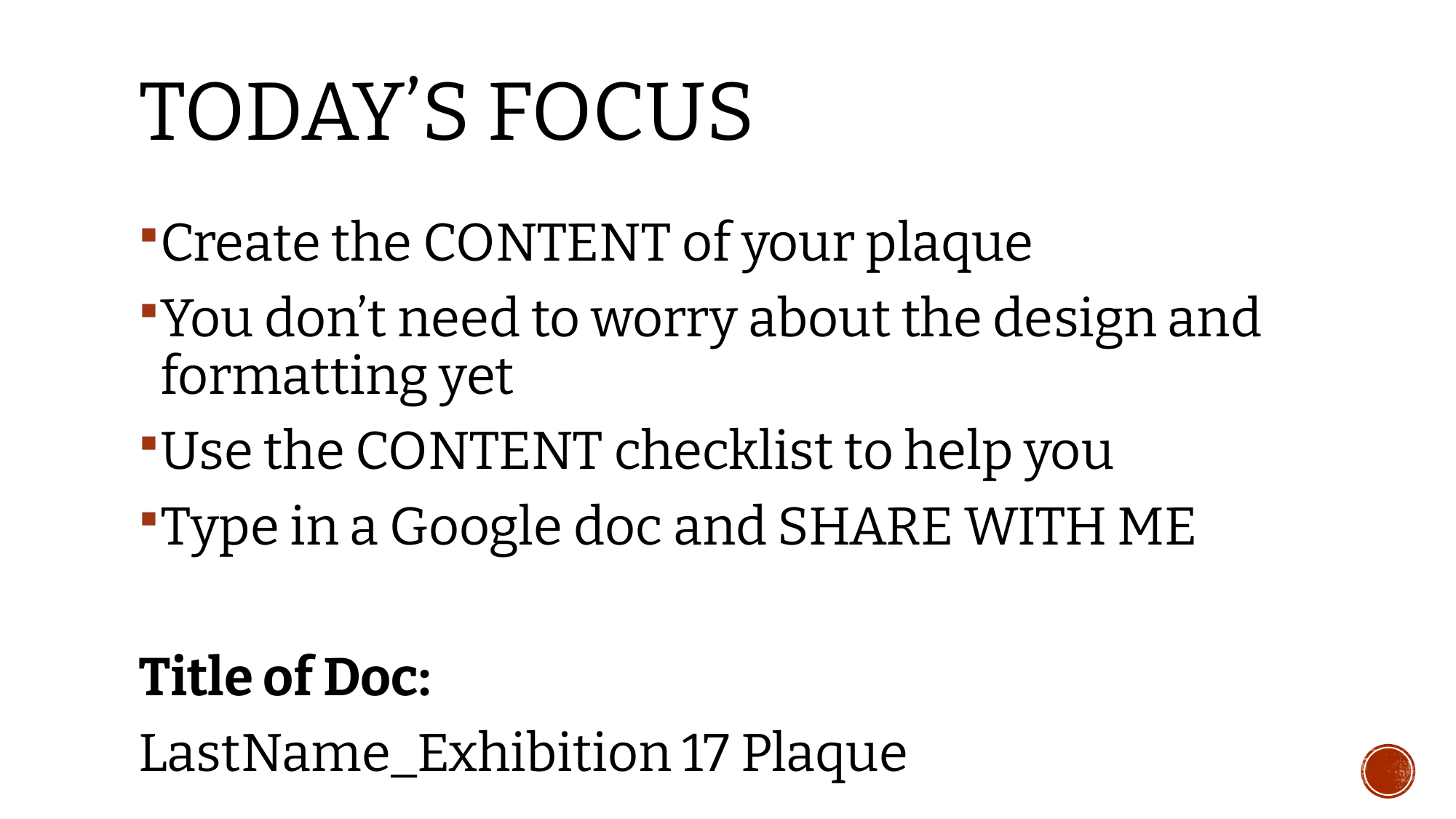

# Today’s Focus
Create the CONTENT of your plaque
You don’t need to worry about the design and formatting yet
Use the CONTENT checklist to help you
Type in a Google doc and SHARE WITH ME

Title of Doc:
LastName_Exhibition 17 Plaque